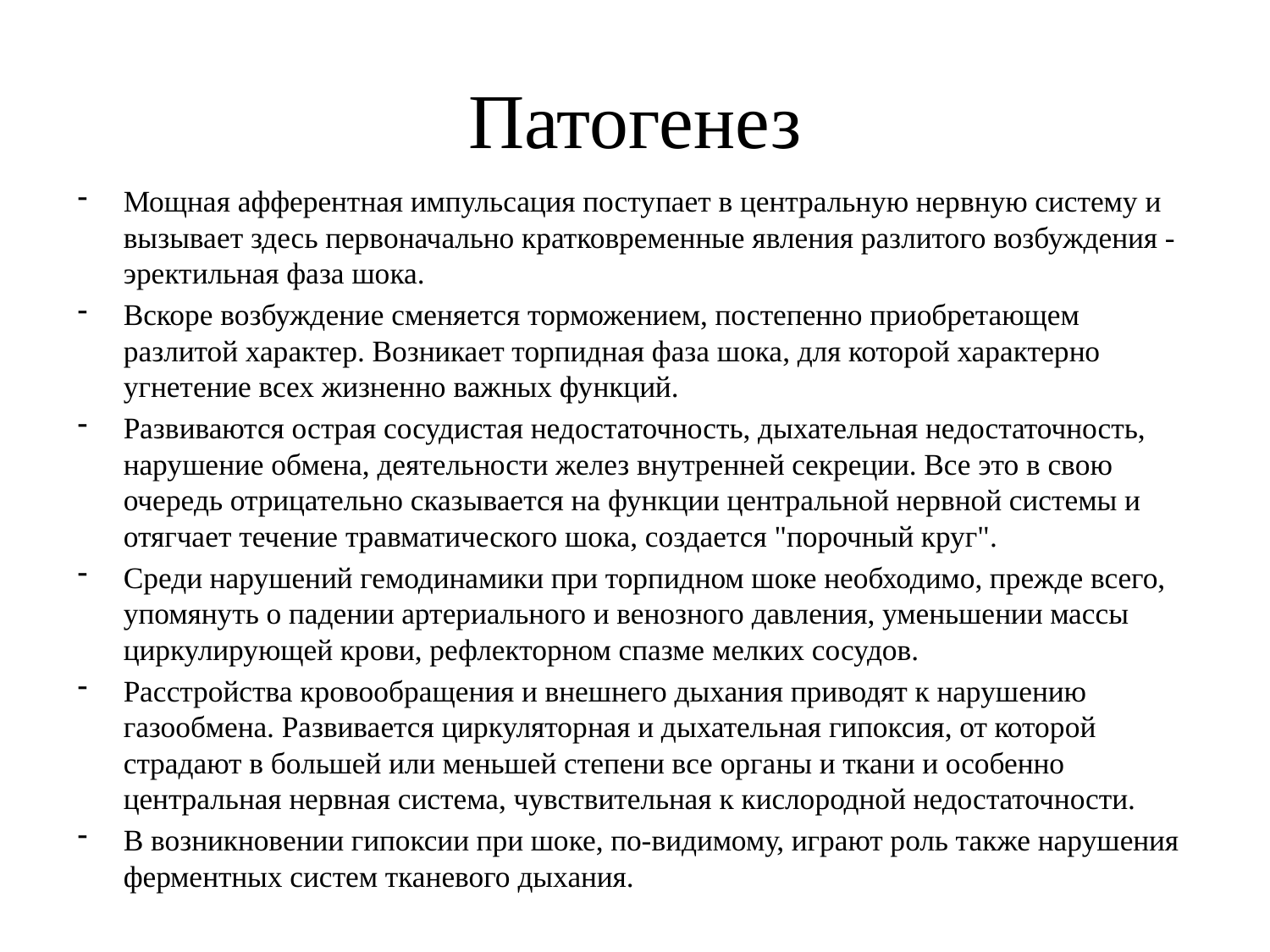

# Патогенез
Мощная афферентная импульсация поступает в центральную нервную систему и вызывает здесь первоначально кратковременные явления разлитого возбуждения - эректильная фаза шока.
Вскоре возбуждение сменяется торможением, постепенно приобретающем разлитой характер. Возникает торпидная фаза шока, для которой характерно угнетение всех жизненно важных функций.
Развиваются острая сосудистая недостаточность, дыхательная недостаточность, нарушение обмена, деятельности желез внутренней секреции. Все это в свою очередь отрицательно сказывается на функции центральной нервной системы и отягчает течение травматического шока, создается "порочный круг".
Среди нарушений гемодинамики при торпидном шоке необходимо, прежде всего, упомянуть о падении артериального и венозного давления, уменьшении массы циркулирующей крови, рефлекторном спазме мелких сосудов.
Расстройства кровообращения и внешнего дыхания приводят к нарушению газообмена. Развивается циркуляторная и дыхательная гипоксия, от которой страдают в большей или меньшей степени все органы и ткани и особенно центральная нервная система, чувствительная к кислородной недостаточности.
В возникновении гипоксии при шоке, по-видимому, играют роль также нарушения ферментных систем тканевого дыхания.